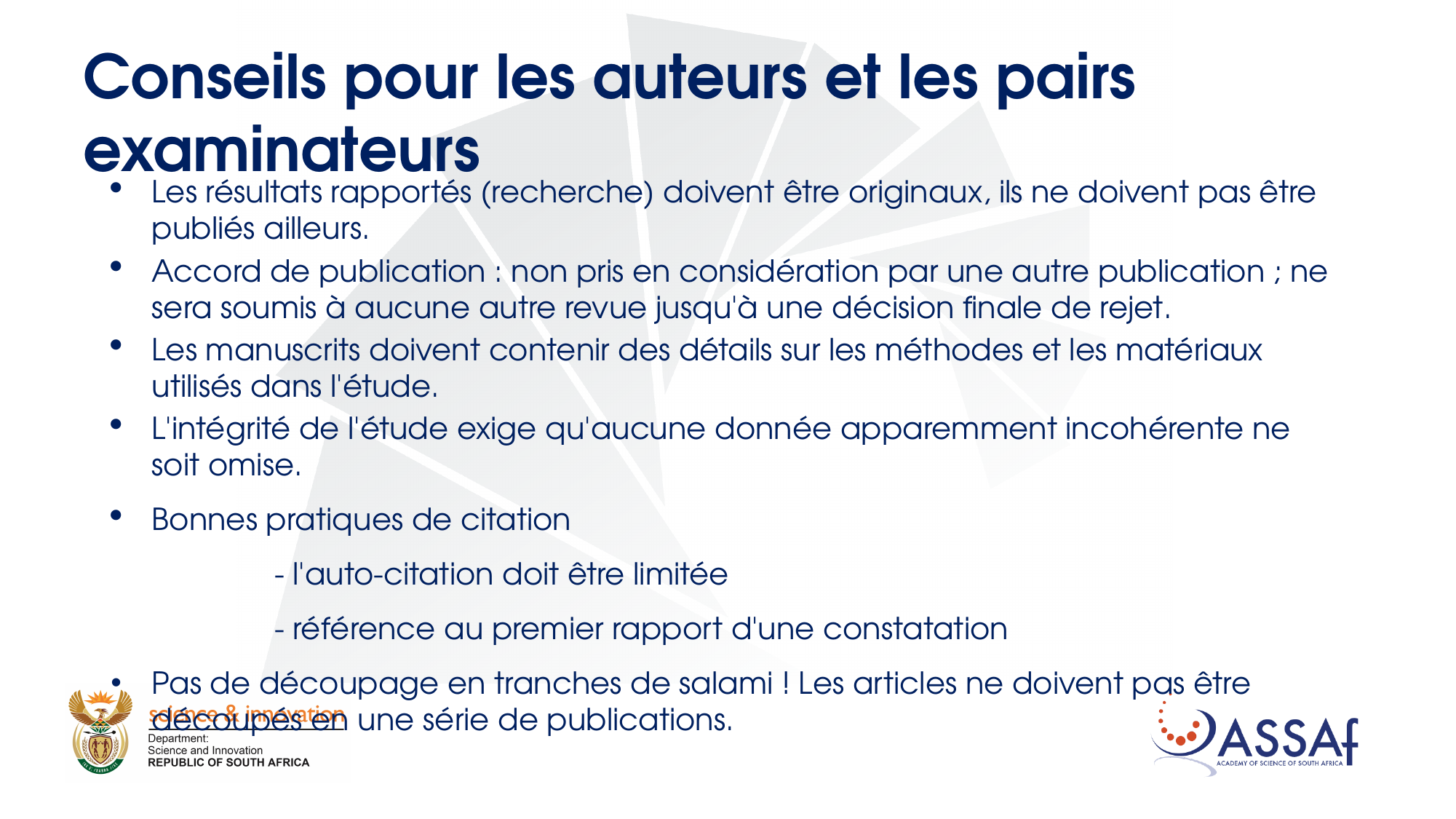

# Conseils pour les auteurs et les pairs examinateurs
Les résultats rapportés (recherche) doivent être originaux, ils ne doivent pas être publiés ailleurs.
Accord de publication : non pris en considération par une autre publication ; ne sera soumis à aucune autre revue jusqu'à une décision finale de rejet.
Les manuscrits doivent contenir des détails sur les méthodes et les matériaux utilisés dans l'étude.
L'intégrité de l'étude exige qu'aucune donnée apparemment incohérente ne soit omise.
Bonnes pratiques de citation
	- l'auto-citation doit être limitée
	- référence au premier rapport d'une constatation
Pas de découpage en tranches de salami ! Les articles ne doivent pas être découpés en une série de publications.